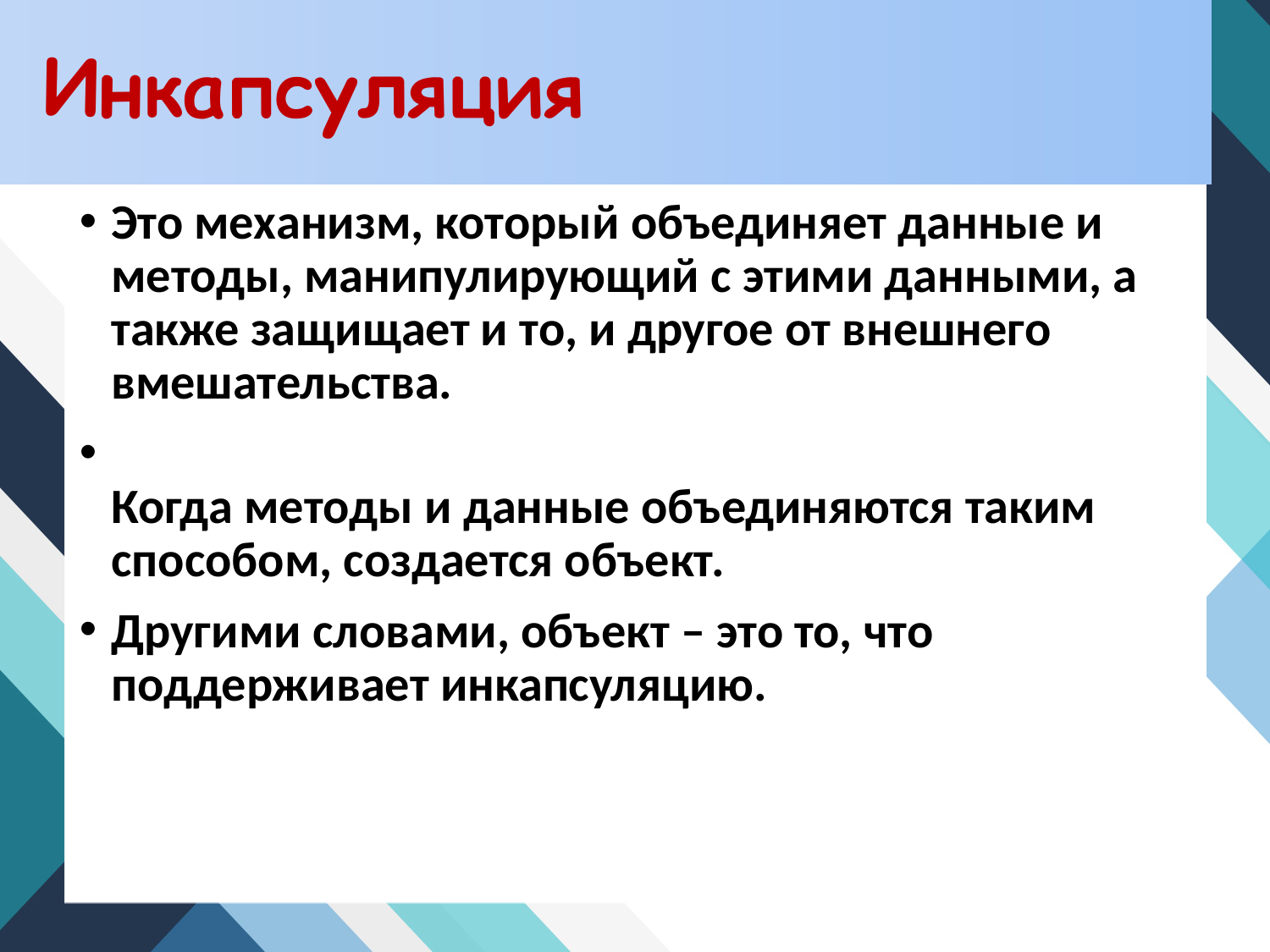

# Инкапсуляция
Это механизм, который объединяет данные и методы, манипулирующий с этими данными, а также защищает и то, и другое от внешнего вмешательства.
Когда методы и данные объединяются таким способом, создается объект.
Другими словами, объект – это то, что поддерживает инкапсуляцию.